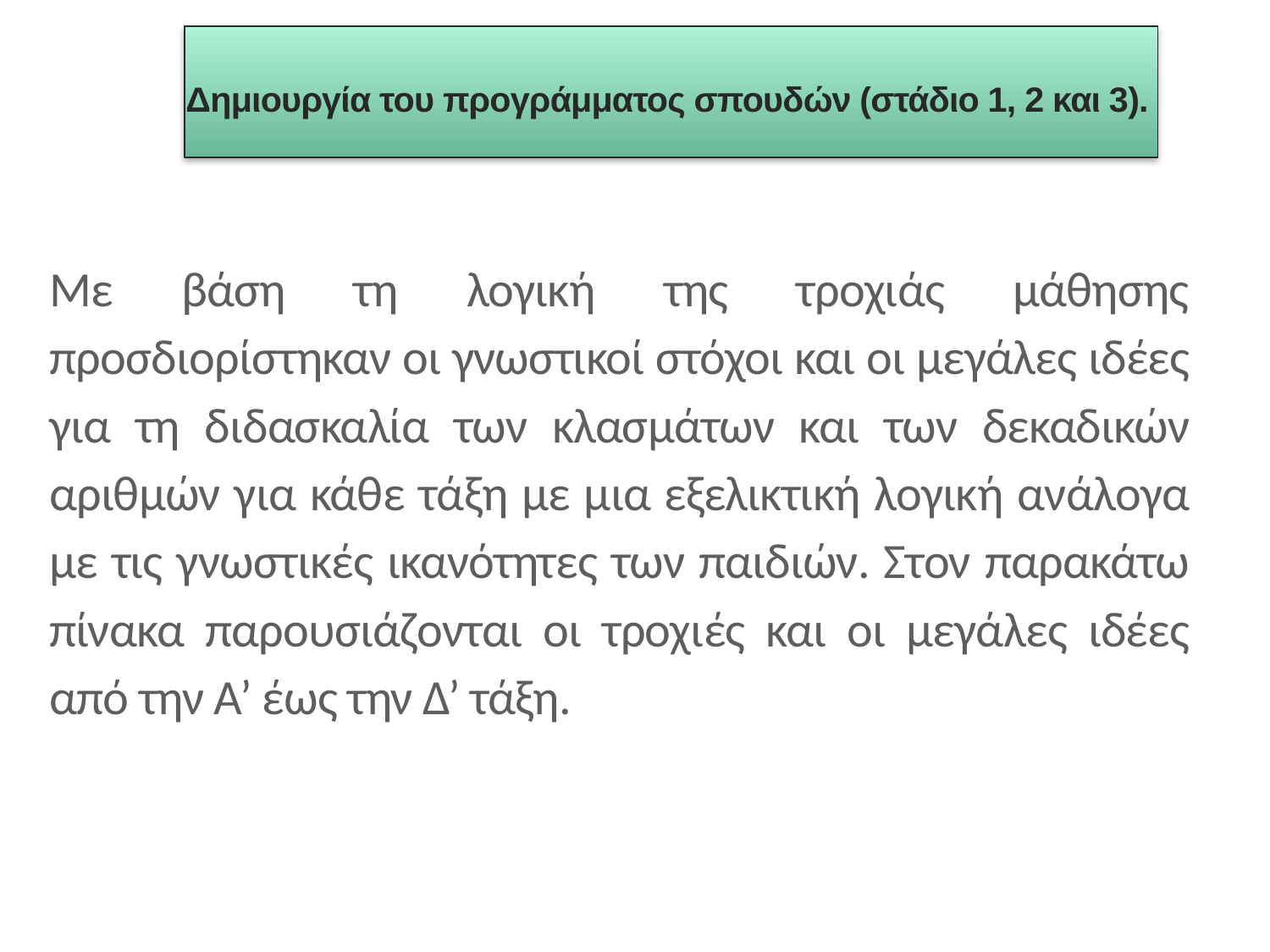

Δημιουργία του προγράμματος σπουδών (στάδιο 1, 2 και 3).

Με βάση τη λογική της τροχιάς μάθησης προσδιορίστηκαν οι γνωστικοί στόχοι και οι μεγάλες ιδέες για τη διδασκαλία των κλασμάτων και των δεκαδικών αριθμών για κάθε τάξη με μια εξελικτική λογική ανάλογα με τις γνωστικές ικανότητες των παιδιών. Στον παρακάτω πίνακα παρουσιάζονται οι τροχιές και οι μεγάλες ιδέες από την Α’ έως την Δ’ τάξη.